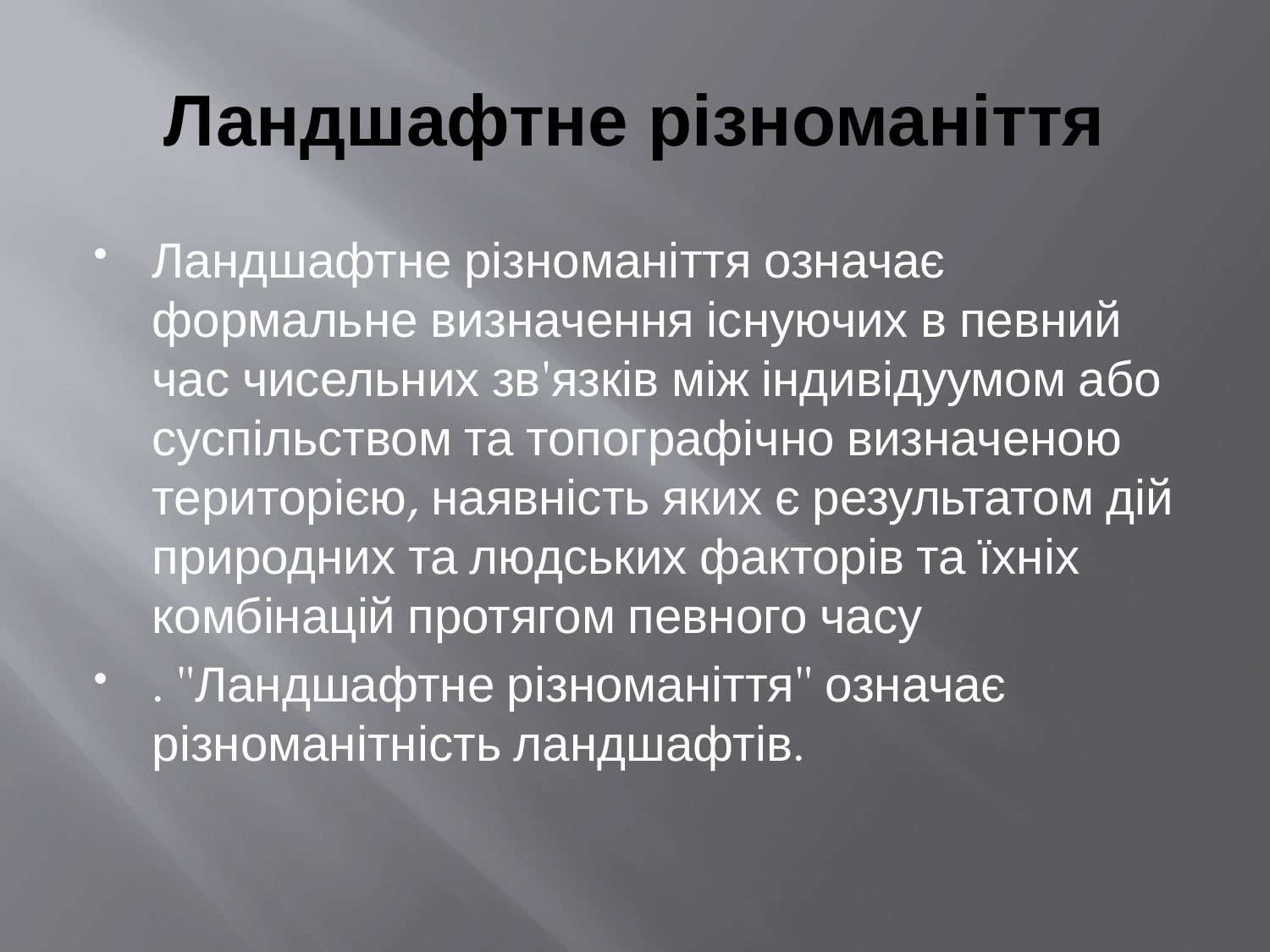

# Ландшафтне різноманіття
Ландшафтне різноманіття означає формальне визначення існуючих в певний час чисельних зв'язків між індивідуумом або суспільством та топографічно визначеною територією, наявність яких є результатом дій природних та людських факторів та їхніх комбінацій протягом певного часу
. "Ландшафтне різноманіття" означає різноманітність ландшафтів.